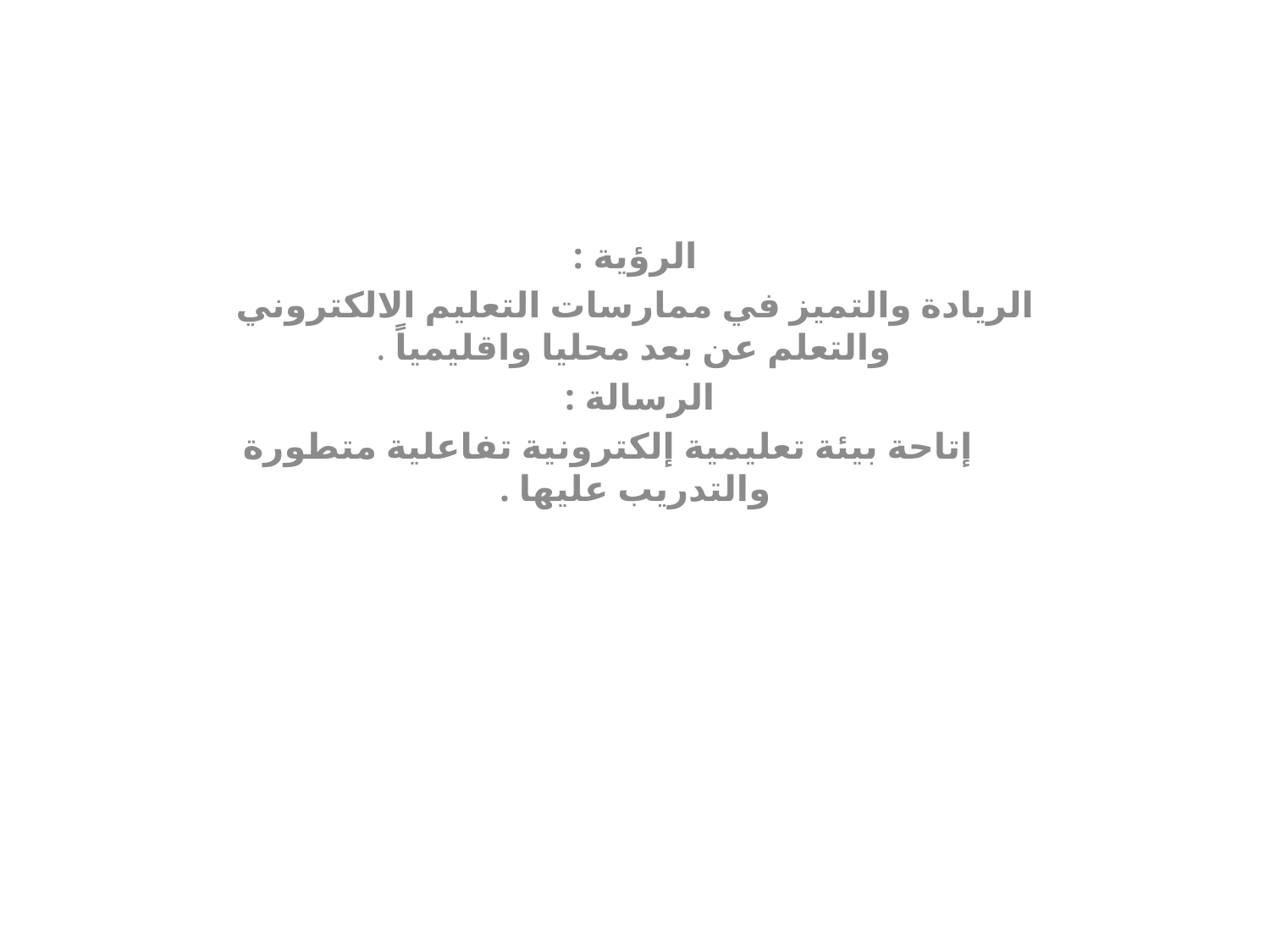

الرؤية :
الريادة والتميز في ممارسات التعليم الالكتروني والتعلم عن بعد محليا واقليمياً .
الرسالة :
      إتاحة بيئة تعليمية إلكترونية تفاعلية متطورة والتدريب عليها .